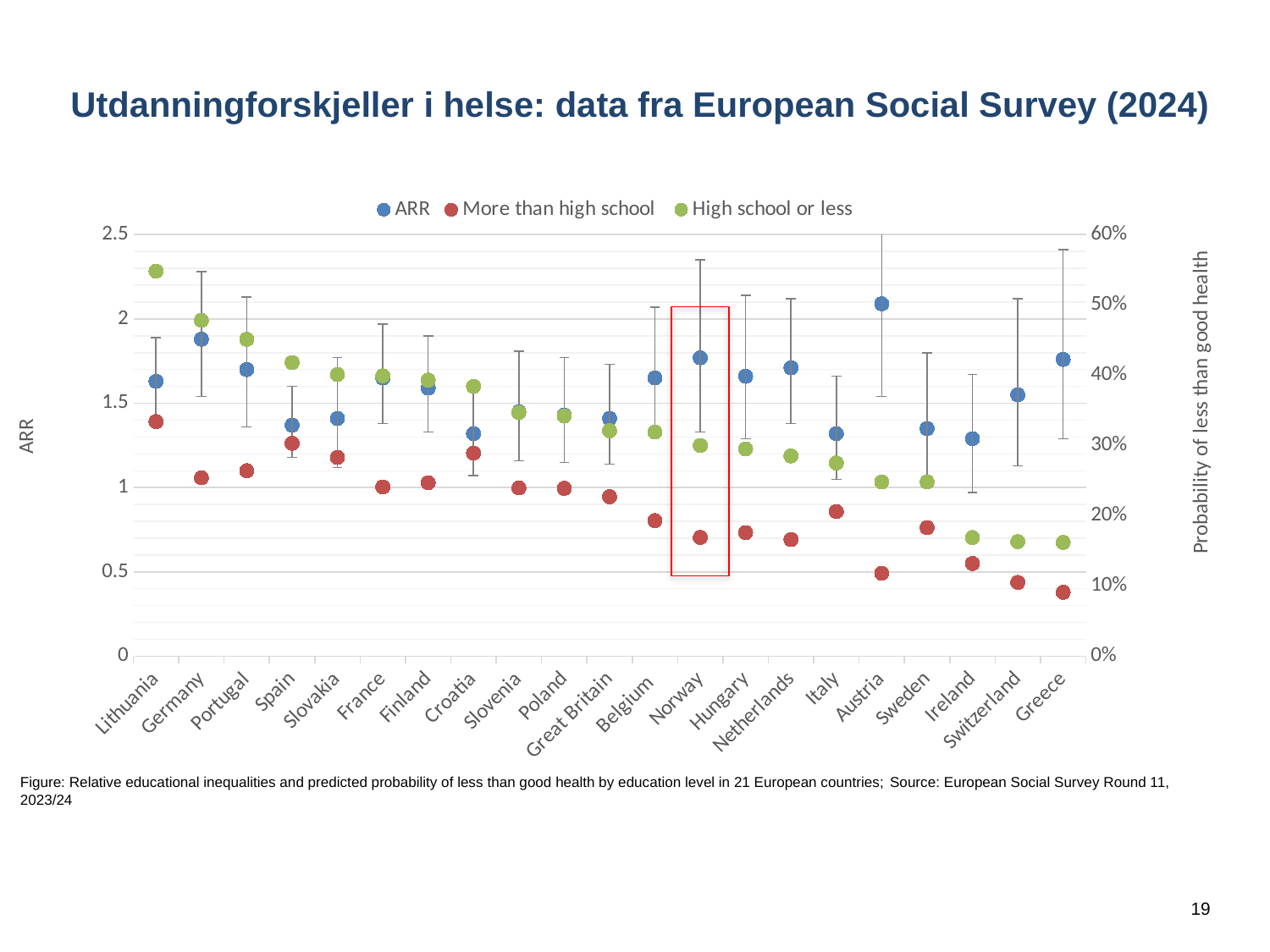

# Utdanningforskjeller i helse: data fra European Social Survey (2024)

### Chart

| Category | ARR | More than high school  | High school or less |
|---|---|---|---|
| Lithuania | 1.63 | 0.334 | 0.548 |
| Germany | 1.88 | 0.254 | 0.478 |
| Portugal | 1.7 | 0.264 | 0.451 |
| Spain | 1.37 | 0.303 | 0.418 |
| Slovakia | 1.41 | 0.283 | 0.401 |
| France | 1.65 | 0.241 | 0.399 |
| Finland | 1.59 | 0.247 | 0.393 |
| Croatia | 1.32 | 0.289 | 0.384 |
| Slovenia | 1.45 | 0.2395 | 0.347 |
| Poland | 1.43 | 0.239 | 0.342 |
| Great Britain | 1.41 | 0.227 | 0.321 |
| Belgium  | 1.65 | 0.193 | 0.319 |
| Norway | 1.77 | 0.169 | 0.3 |
| Hungary | 1.66 | 0.176 | 0.295 |
| Netherlands | 1.71 | 0.166 | 0.285 |
| Italy | 1.32 | 0.206 | 0.275 |
| Austria | 2.09 | 0.118 | 0.248 |
| Sweden | 1.35 | 0.183 | 0.248 |
| Ireland | 1.29 | 0.132 | 0.169 |
| Switzerland | 1.55 | 0.105 | 0.163 |
| Greece | 1.76 | 0.091 | 0.162 |
Figure: Relative educational inequalities and predicted probability of less than good health by education level in 21 European countries; Source: European Social Survey Round 11, 2023/24
19